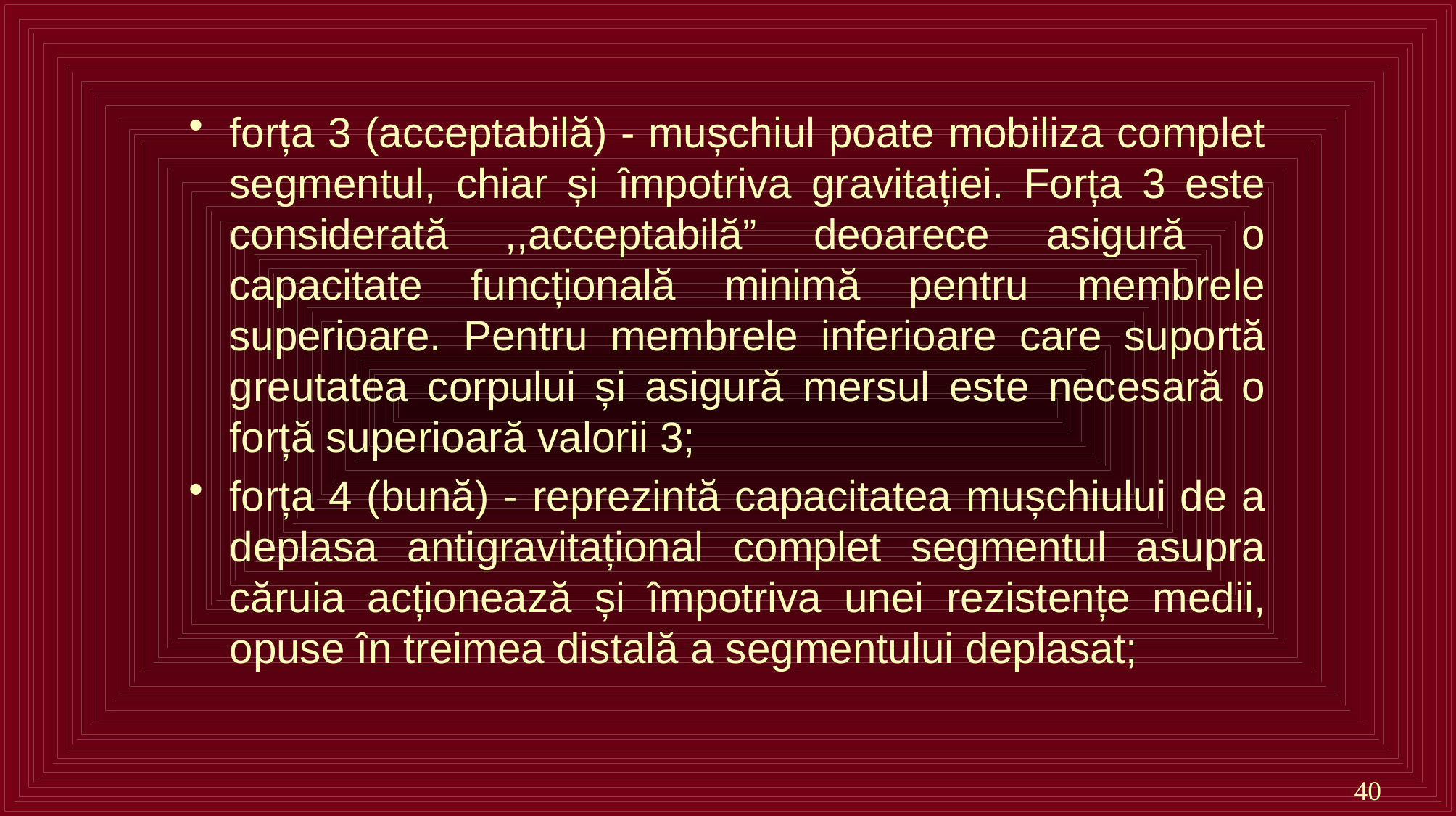

forța 3 (acceptabilă) - mușchiul poate mobiliza complet segmentul, chiar și împotriva gravitației. Forța 3 este considerată ,,acceptabilă” deoarece asigură o capacitate funcțională minimă pentru membrele superioare. Pentru membrele inferioare care suportă greutatea corpului și asigură mersul este necesară o forță superioară valorii 3;
forța 4 (bună) - reprezintă capacitatea mușchiului de a deplasa antigravitațional complet segmentul asupra căruia acționează și împotriva unei rezistențe medii, opuse în treimea distală a segmentului deplasat;